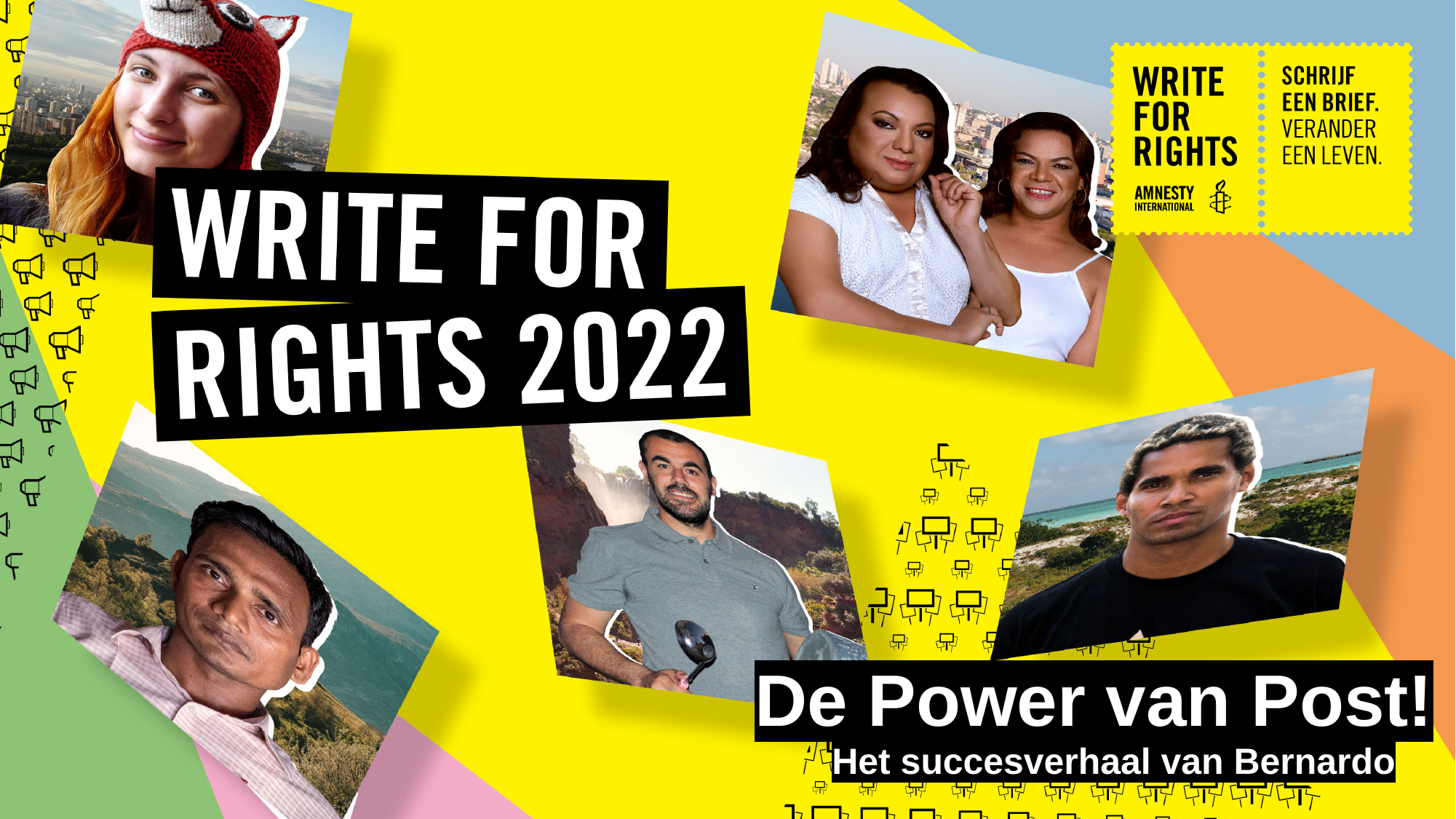

De Power van Post!
Het succesverhaal van Bernardo